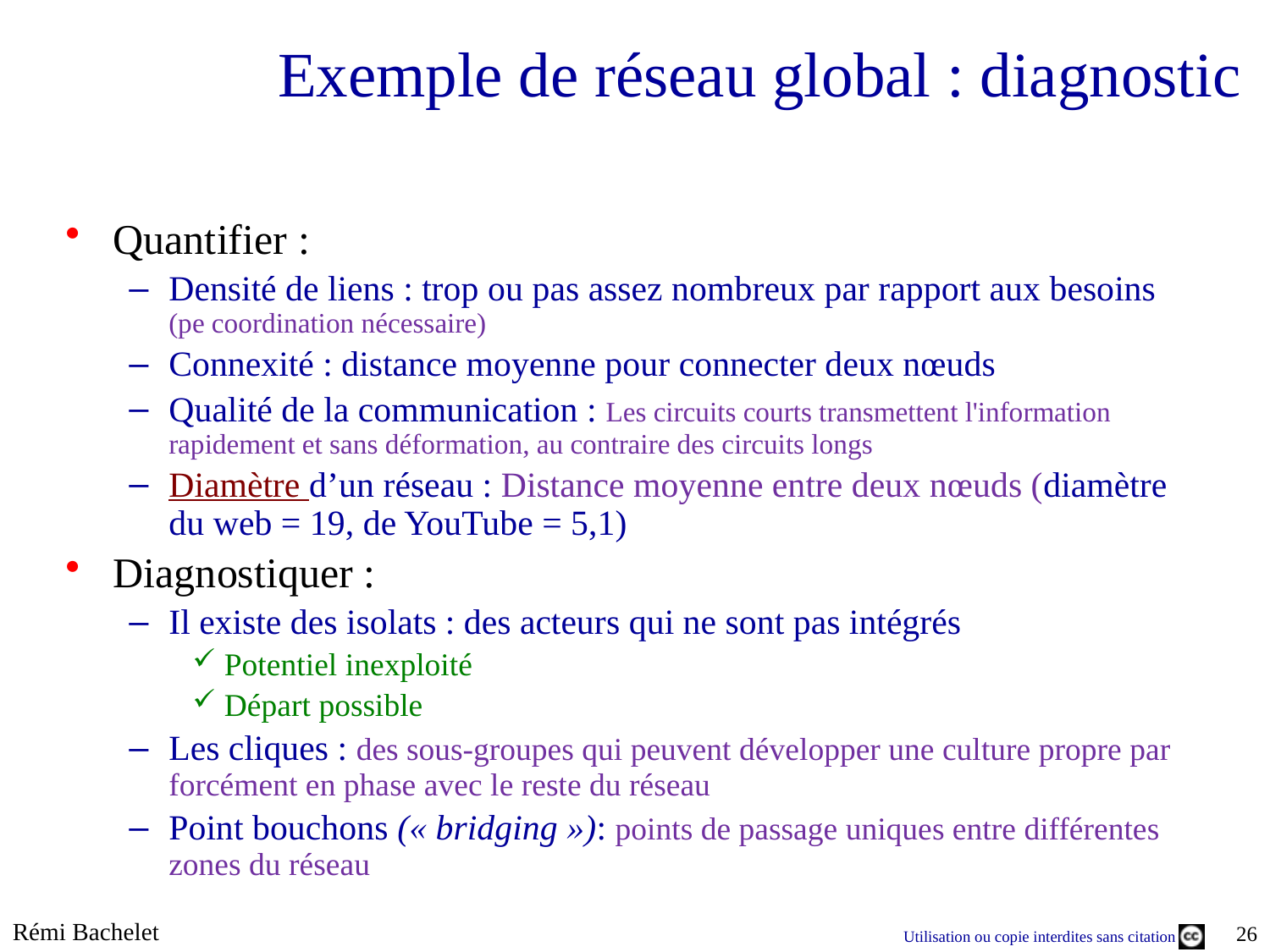

# Exemple de réseau global : diagnostic
Quantifier :
Densité de liens : trop ou pas assez nombreux par rapport aux besoins (pe coordination nécessaire)
Connexité : distance moyenne pour connecter deux nœuds
Qualité de la communication : Les circuits courts transmettent l'information rapidement et sans déformation, au contraire des circuits longs
Diamètre d’un réseau : Distance moyenne entre deux nœuds (diamètre du web = 19, de YouTube = 5,1)
Diagnostiquer :
Il existe des isolats : des acteurs qui ne sont pas intégrés
Potentiel inexploité
Départ possible
Les cliques : des sous-groupes qui peuvent développer une culture propre par forcément en phase avec le reste du réseau
Point bouchons (« bridging »): points de passage uniques entre différentes zones du réseau